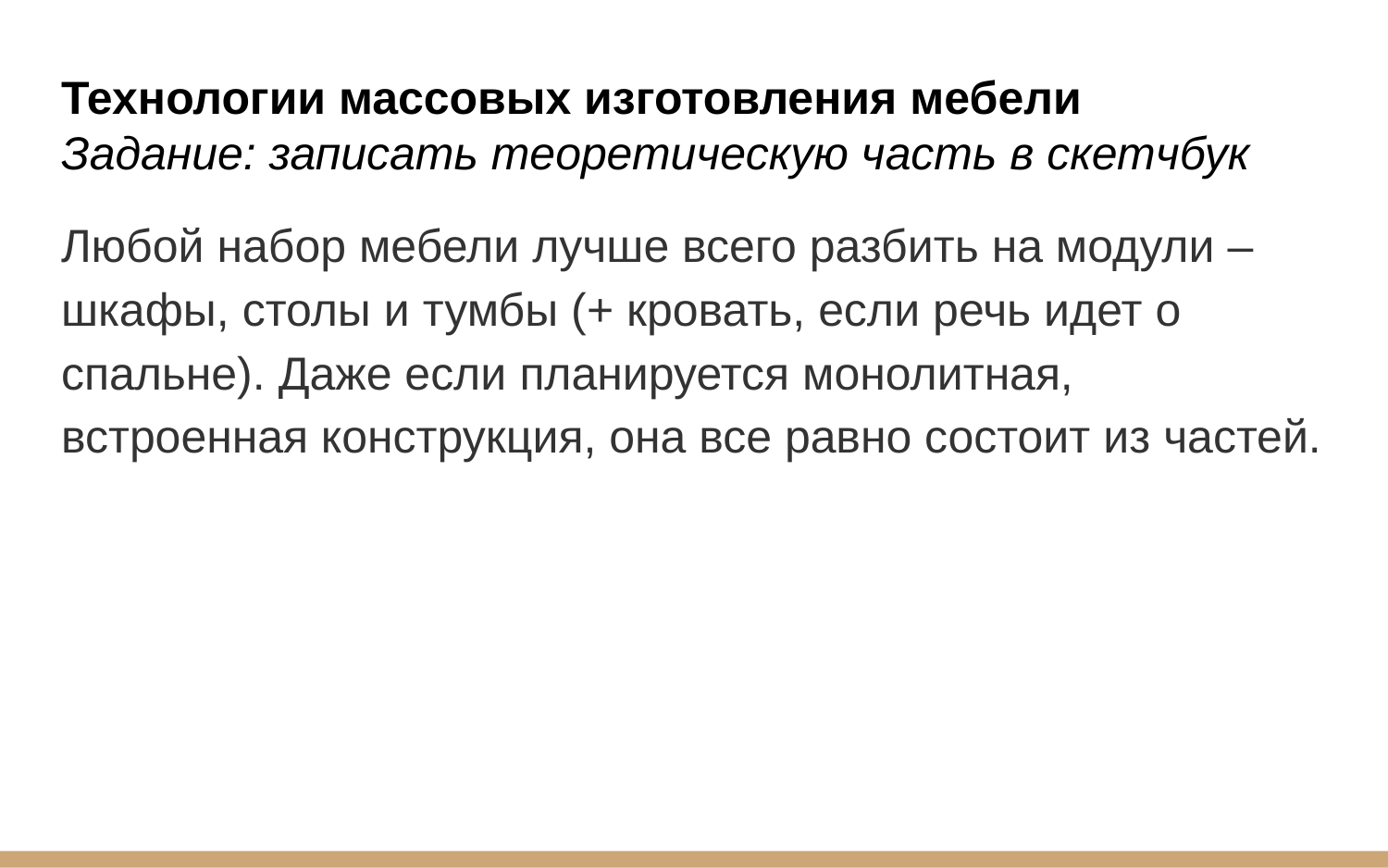

Технологии массовых изготовления мебели
Задание: записать теоретическую часть в скетчбук
Любой набор мебели лучше всего разбить на модули – шкафы, столы и тумбы (+ кровать, если речь идет о спальне). Даже если планируется монолитная, встроенная конструкция, она все равно состоит из частей.